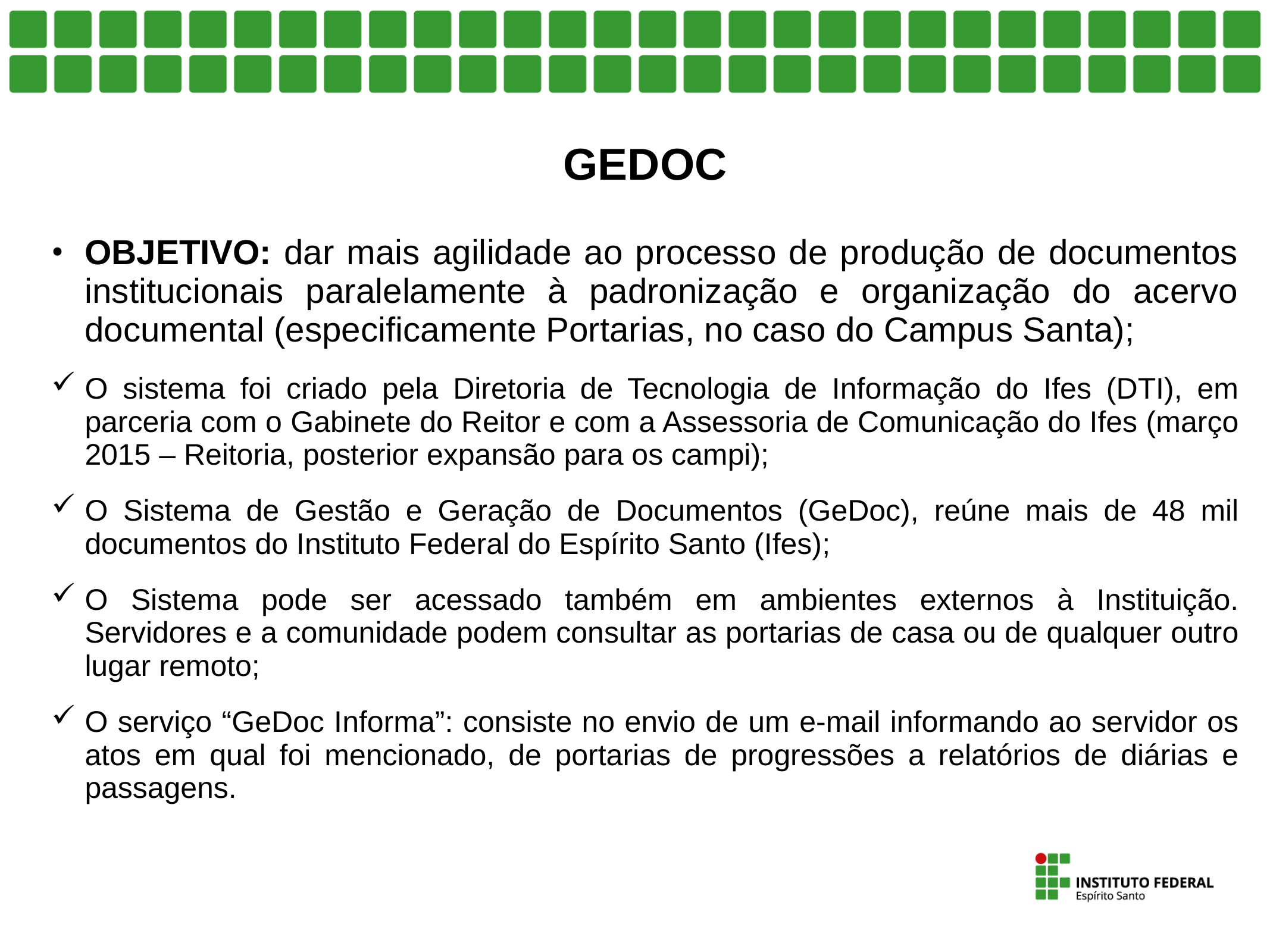

GEDOC
OBJETIVO: dar mais agilidade ao processo de produção de documentos institucionais paralelamente à padronização e organização do acervo documental (especificamente Portarias, no caso do Campus Santa);
O sistema foi criado pela Diretoria de Tecnologia de Informação do Ifes (DTI), em parceria com o Gabinete do Reitor e com a Assessoria de Comunicação do Ifes (março 2015 – Reitoria, posterior expansão para os campi);
O Sistema de Gestão e Geração de Documentos (GeDoc), reúne mais de 48 mil documentos do Instituto Federal do Espírito Santo (Ifes);
O Sistema pode ser acessado também em ambientes externos à Instituição. Servidores e a comunidade podem consultar as portarias de casa ou de qualquer outro lugar remoto;
O serviço “GeDoc Informa”: consiste no envio de um e-mail informando ao servidor os atos em qual foi mencionado, de portarias de progressões a relatórios de diárias e passagens.